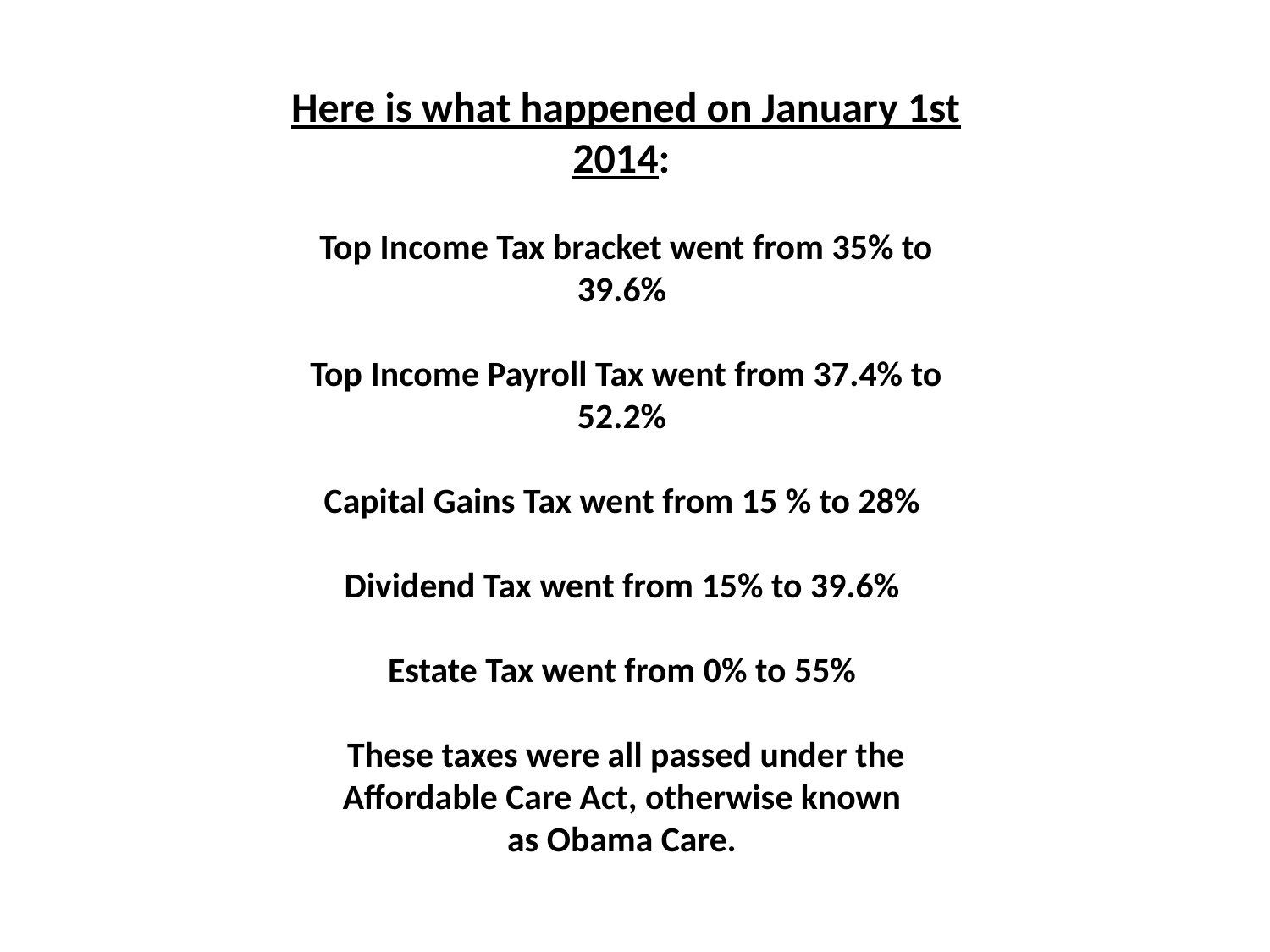

Here is what happened on January 1st 2014: 
  
Top Income Tax bracket went from 35% to 39.6% 
  
Top Income Payroll Tax went from 37.4% to 52.2% 
  
Capital Gains Tax went from 15 % to 28% 
  
Dividend Tax went from 15% to 39.6% 
  
Estate Tax went from 0% to 55% 
  
These taxes were all passed under the Affordable Care Act, otherwise known 
as Obama Care.